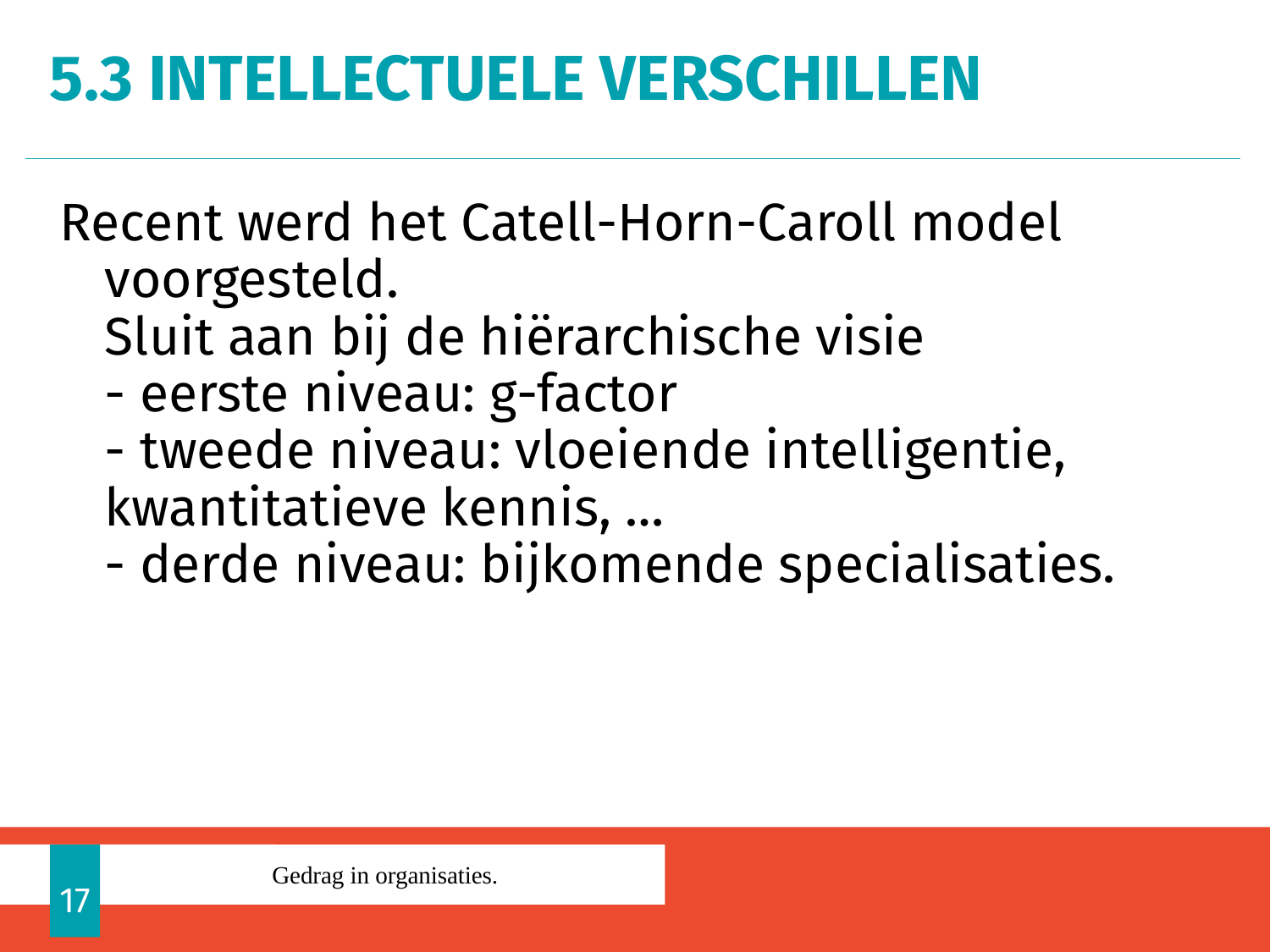

# 5.3 Intellectuele verschillen
Recent werd het Catell-Horn-Caroll model voorgesteld.
Sluit aan bij de hiërarchische visie
- eerste niveau: g-factor
- tweede niveau: vloeiende intelligentie, kwantitatieve kennis, …
- derde niveau: bijkomende specialisaties.
17
Gedrag in organisaties.